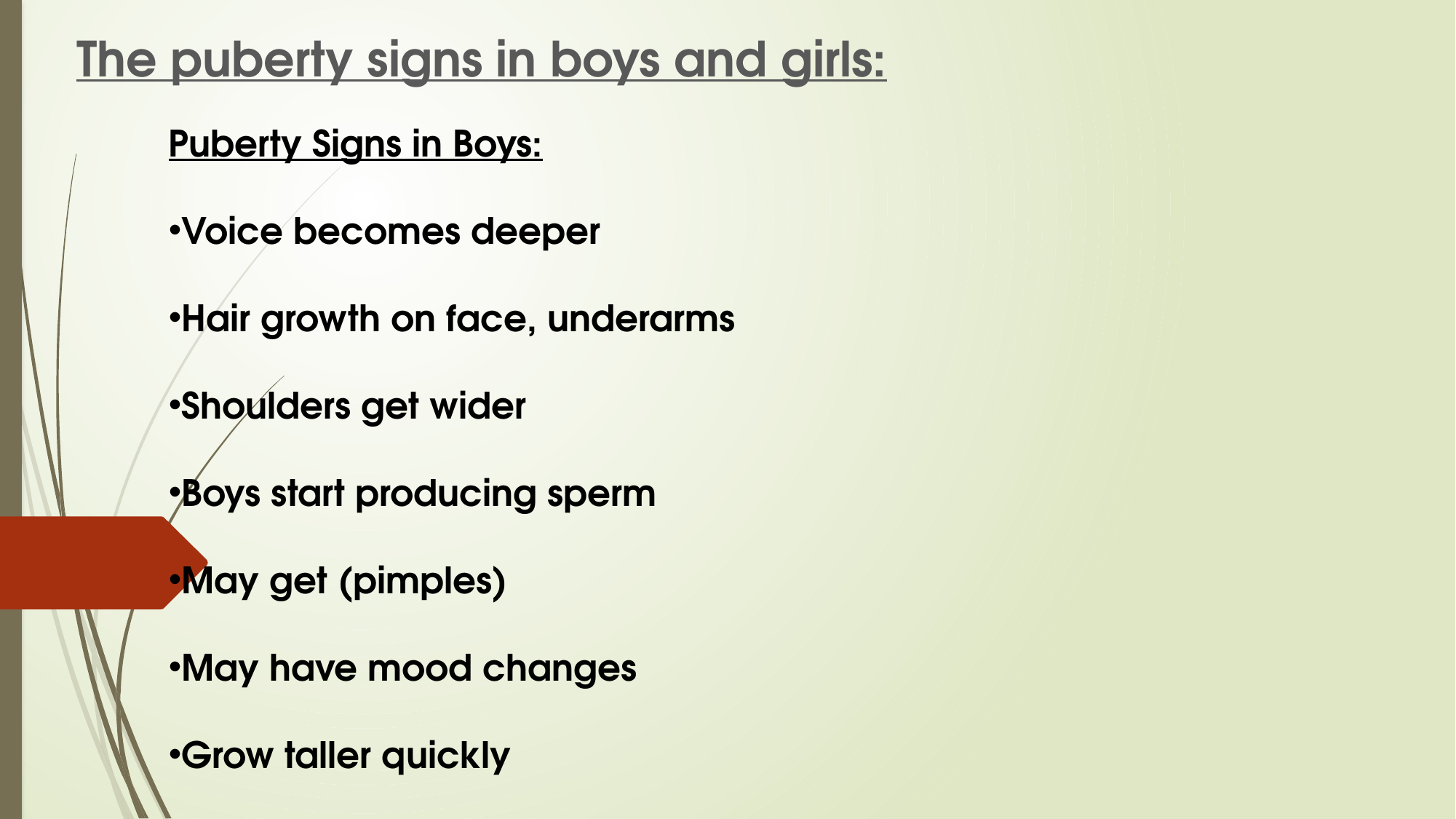

The puberty signs in boys and girls:

Puberty Signs in Boys:

Voice becomes deeper

Hair growth on face, underarms

Shoulders get wider

Boys start producing sperm

May get (pimples)

May have mood changes

Grow taller quickly